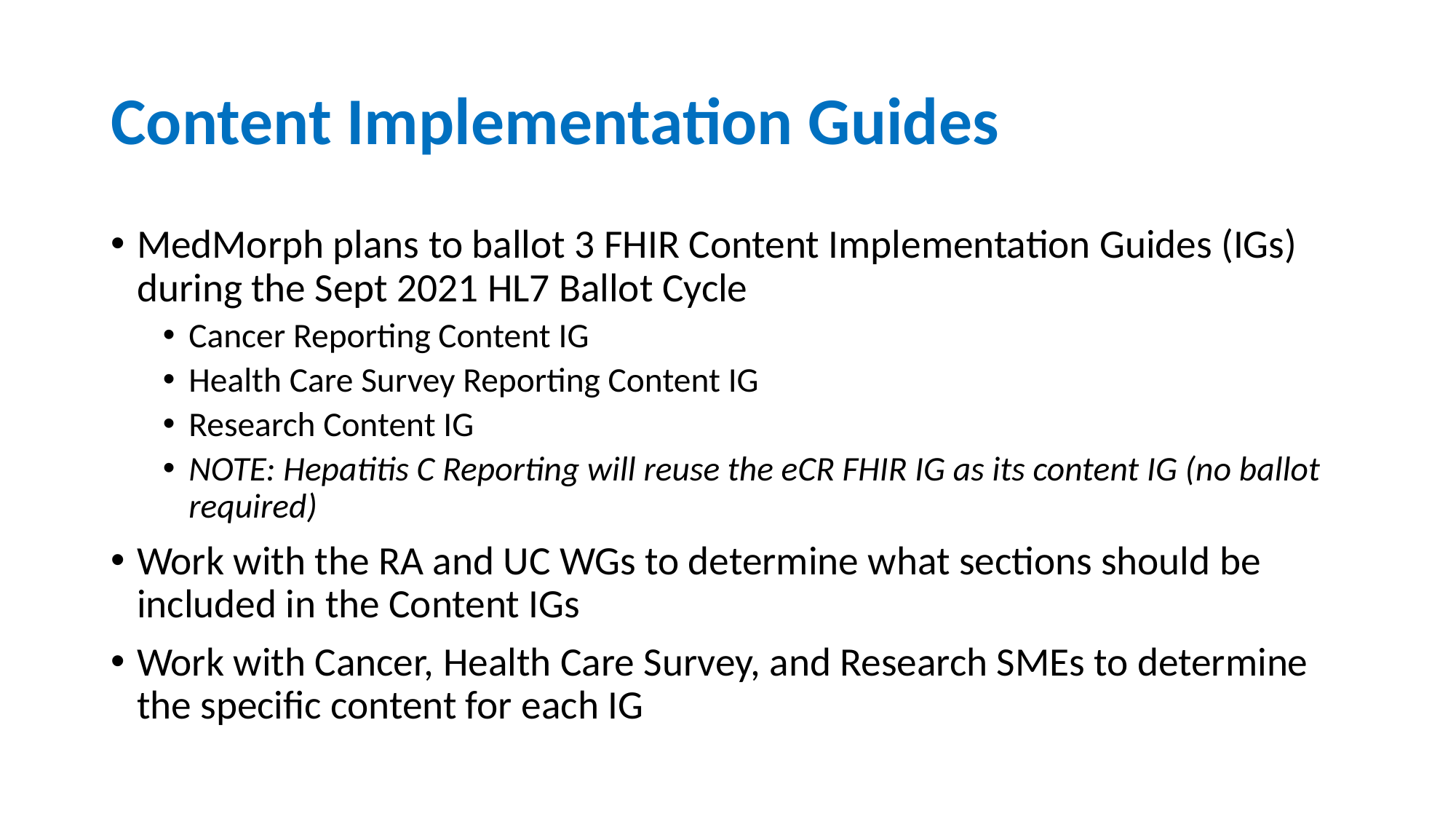

# Content Implementation Guides
MedMorph plans to ballot 3 FHIR Content Implementation Guides (IGs) during the Sept 2021 HL7 Ballot Cycle
Cancer Reporting Content IG
Health Care Survey Reporting Content IG
Research Content IG
NOTE: Hepatitis C Reporting will reuse the eCR FHIR IG as its content IG (no ballot required)
Work with the RA and UC WGs to determine what sections should be included in the Content IGs
Work with Cancer, Health Care Survey, and Research SMEs to determine the specific content for each IG